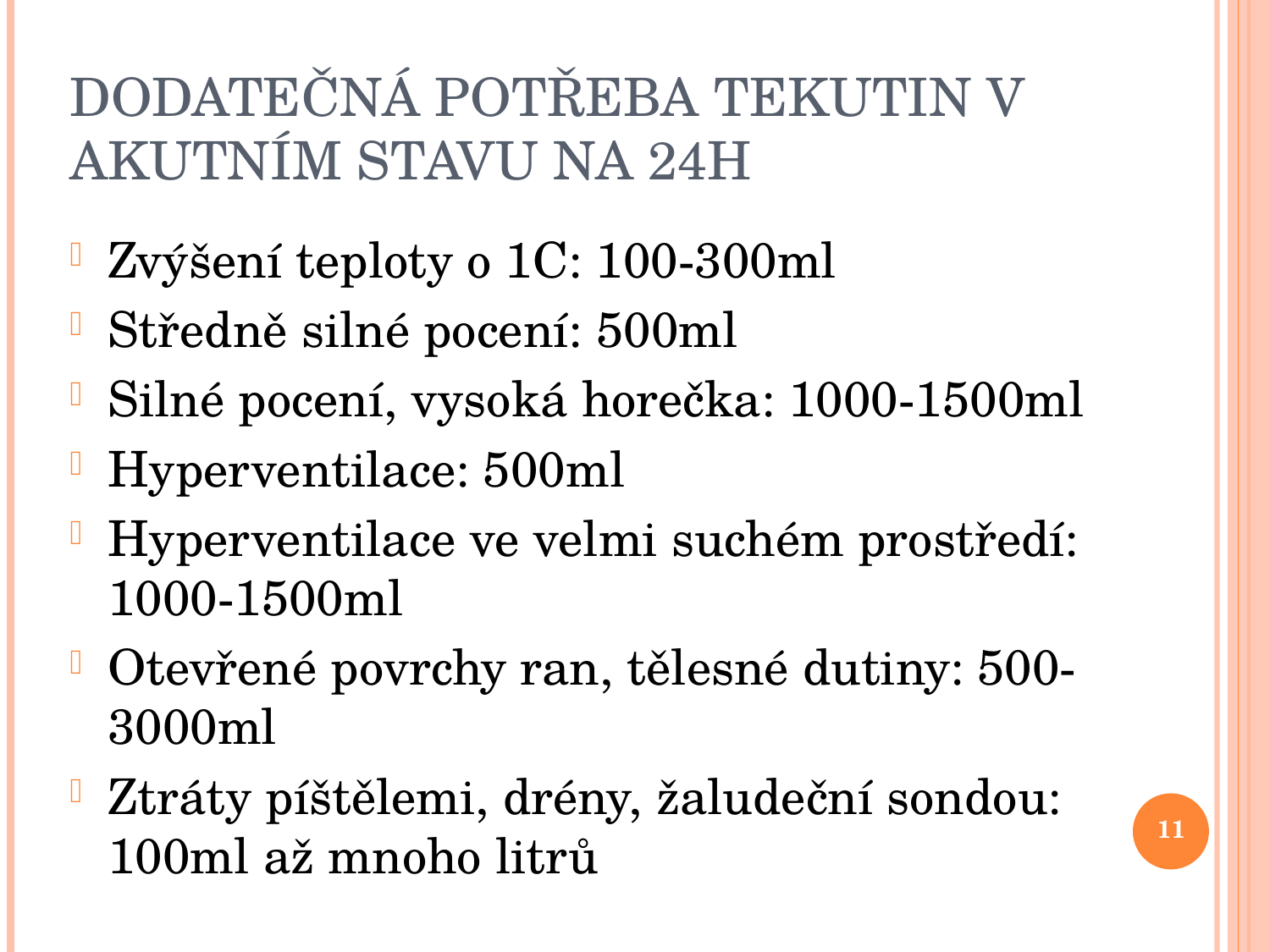

# Dodatečná potřeba tekutin v akutním stavu na 24h
Zvýšení teploty o 1C: 100-300ml
Středně silné pocení: 500ml
Silné pocení, vysoká horečka: 1000-1500ml
Hyperventilace: 500ml
Hyperventilace ve velmi suchém prostředí: 1000-1500ml
Otevřené povrchy ran, tělesné dutiny: 500-3000ml
Ztráty píštělemi, drény, žaludeční sondou: 100ml až mnoho litrů
11